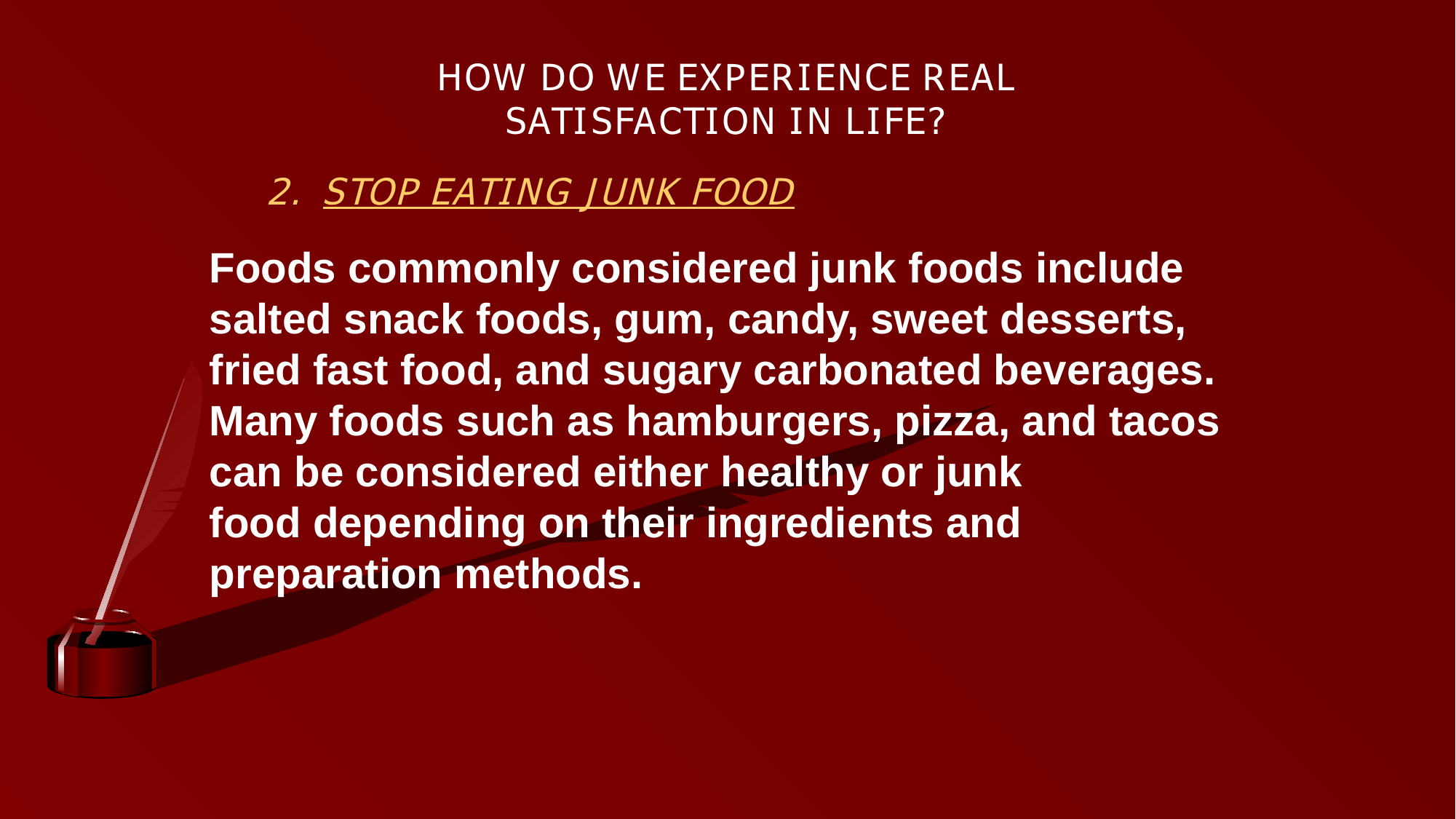

HOW DO WE EXPERIENCE REAL SATISFACTION IN LIFE?
2.  STOP EATING JUNK FOOD
Foods commonly considered junk foods include salted snack foods, gum, candy, sweet desserts, fried fast food, and sugary carbonated beverages. Many foods such as hamburgers, pizza, and tacos can be considered either healthy or junk food depending on their ingredients and preparation methods.